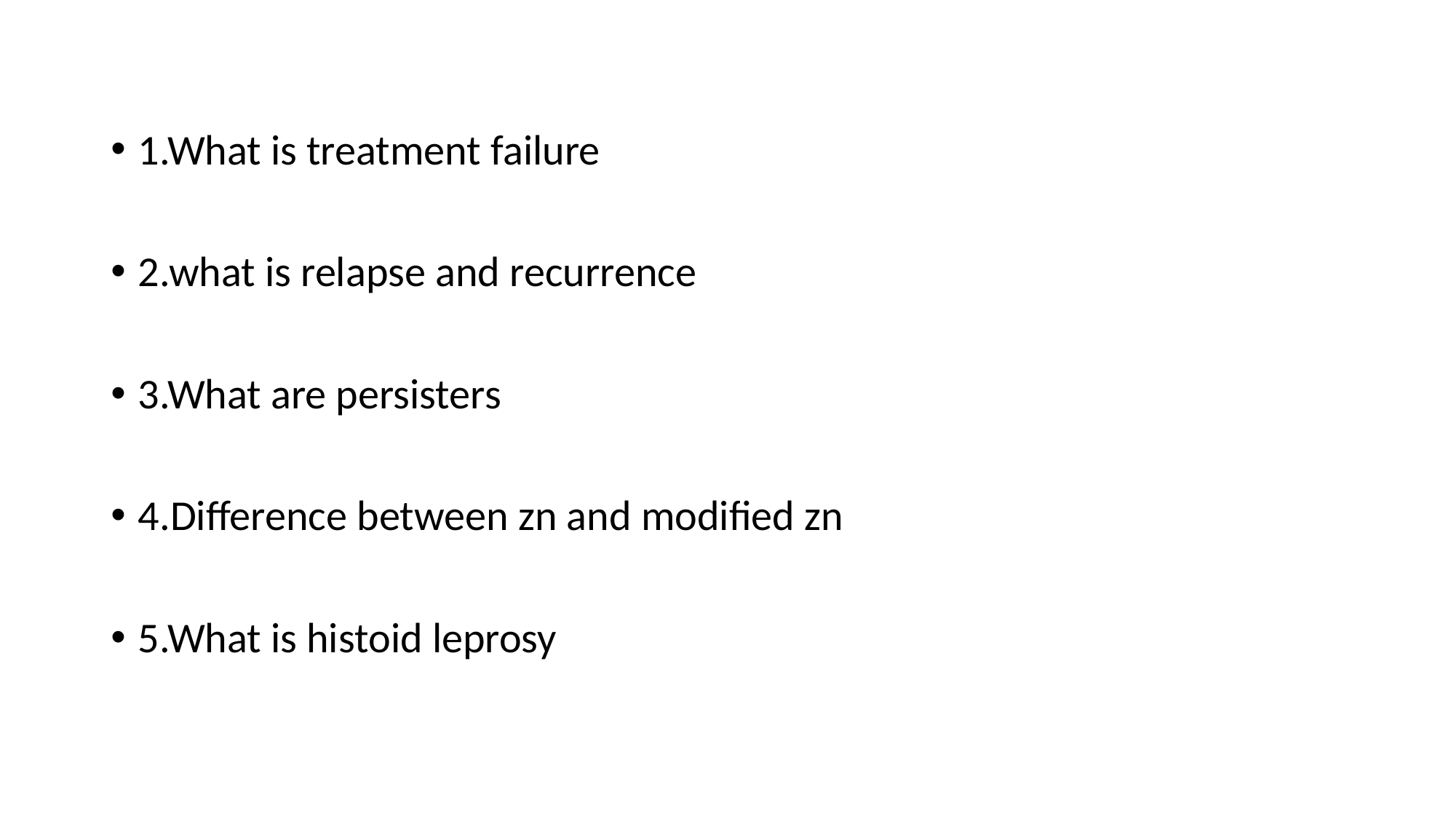

1.What is treatment failure

2.what is relapse and recurrence

3.What are persisters

4.Difference between zn and modified zn

5.What is histoid leprosy